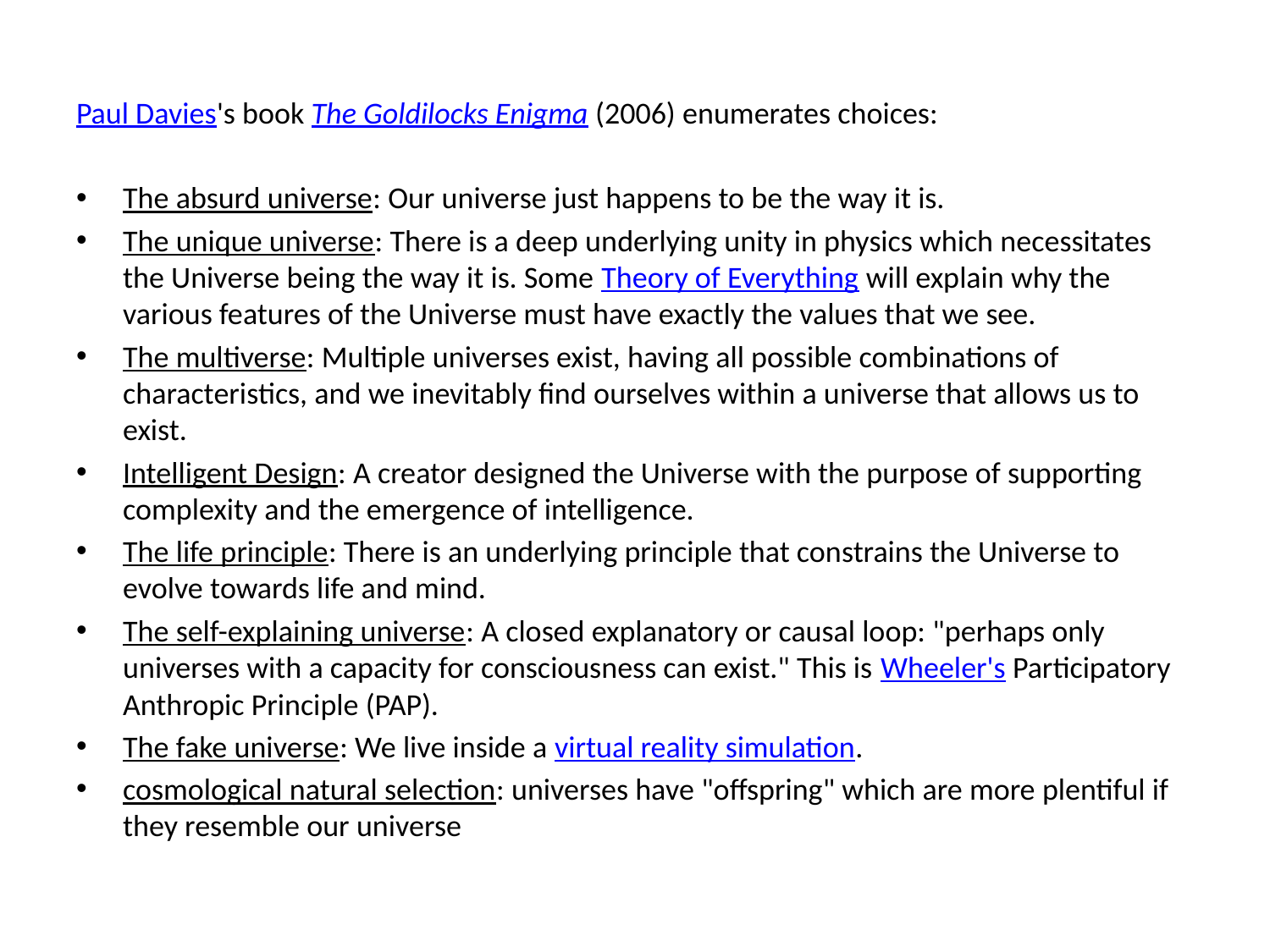

Paul Davies's book The Goldilocks Enigma (2006) enumerates choices:

The absurd universe: Our universe just happens to be the way it is.
The unique universe: There is a deep underlying unity in physics which necessitates the Universe being the way it is. Some Theory of Everything will explain why the various features of the Universe must have exactly the values that we see.
The multiverse: Multiple universes exist, having all possible combinations of characteristics, and we inevitably find ourselves within a universe that allows us to exist.
Intelligent Design: A creator designed the Universe with the purpose of supporting complexity and the emergence of intelligence.
The life principle: There is an underlying principle that constrains the Universe to evolve towards life and mind.
The self-explaining universe: A closed explanatory or causal loop: "perhaps only universes with a capacity for consciousness can exist." This is Wheeler's Participatory Anthropic Principle (PAP).
The fake universe: We live inside a virtual reality simulation.
cosmological natural selection: universes have "offspring" which are more plentiful if they resemble our universe